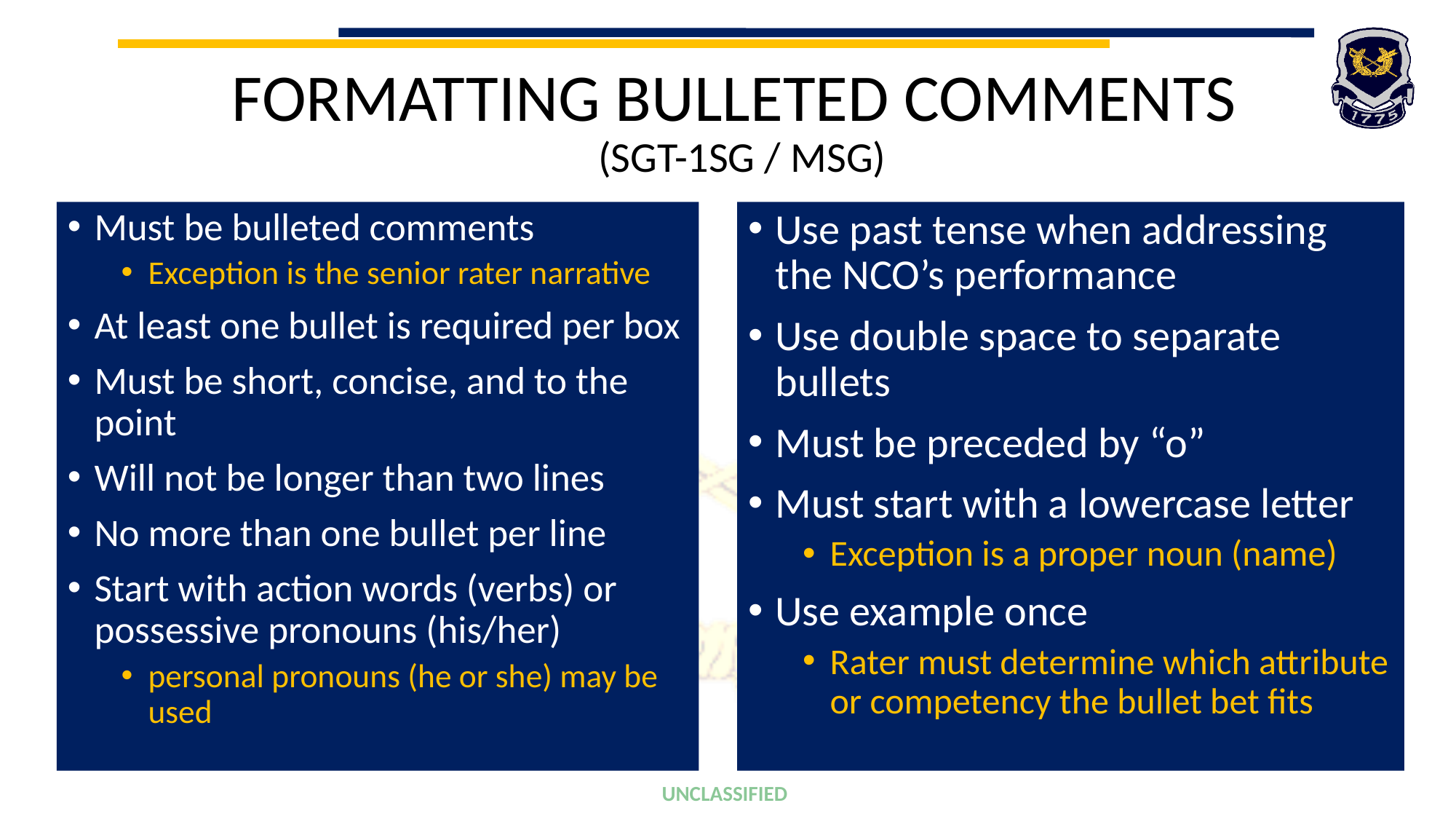

# Formatting Bulleted Comments (SGT-1SG / MSG)
Must be bulleted comments
Exception is the senior rater narrative
At least one bullet is required per box
Must be short, concise, and to the point
Will not be longer than two lines
No more than one bullet per line
Start with action words (verbs) or possessive pronouns (his/her)
personal pronouns (he or she) may be used
Use past tense when addressing the NCO’s performance
Use double space to separate bullets
Must be preceded by “o”
Must start with a lowercase letter
Exception is a proper noun (name)
Use example once
Rater must determine which attribute or competency the bullet bet fits
UNCLASSIFIED